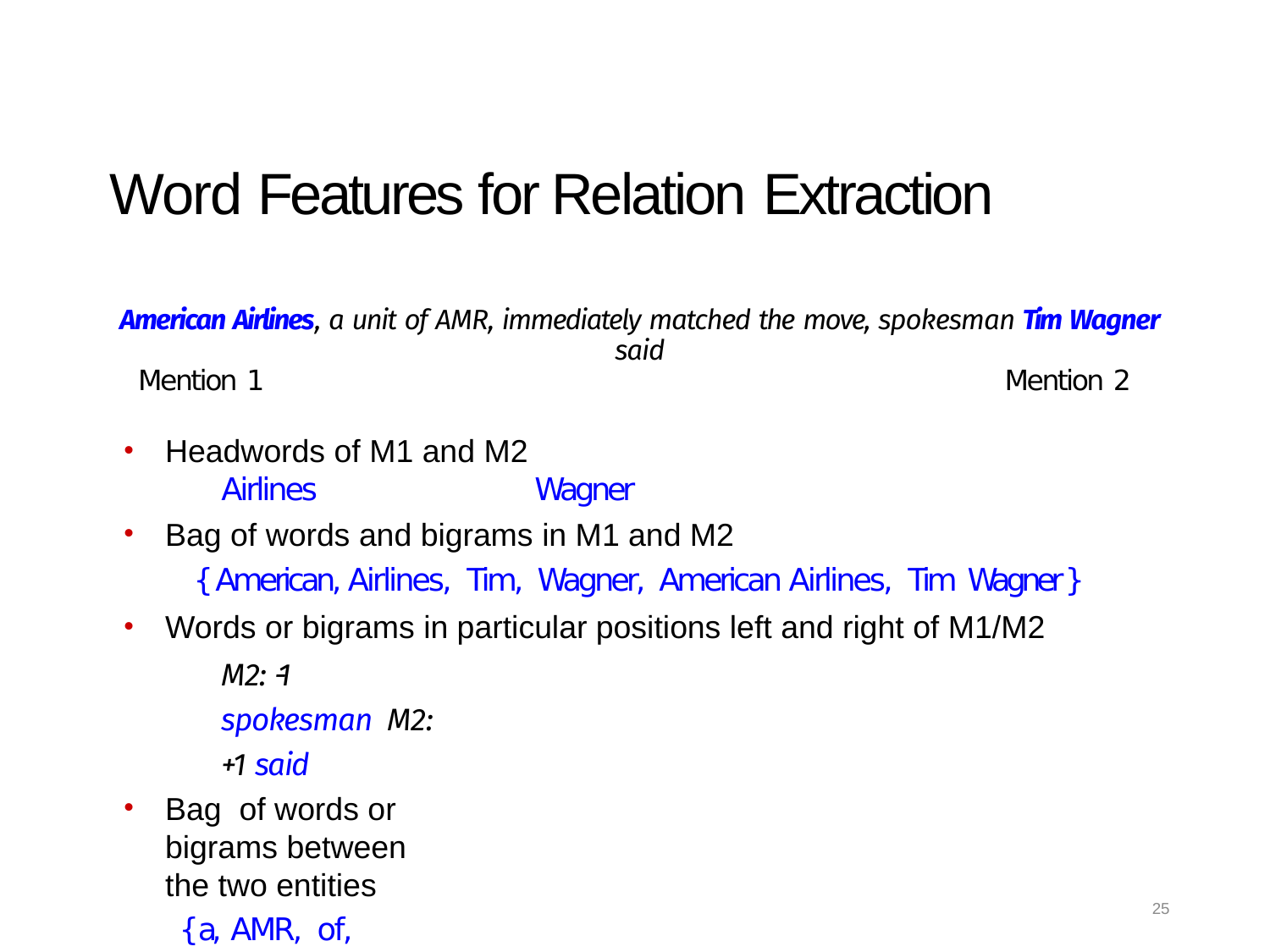

# Word Features for Relation Extraction
American Airlines, a unit of AMR, immediately matched the move, spokesman Tim Wagner said
Mention 1	Mention 2

Headwords of M1 and M2
Airlines	Wagner
Bag of words and bigrams in M1 and M2
{ American, Airlines,  Tim,  Wagner,  American Airlines,  Tim Wagner }
Words or bigrams in particular positions left and right of M1/M2
M2: -1   spokesman  M2: +1 said
Bag  of words or bigrams between the two entities
{ a,  AMR,  of,  immediately,  matched,  move,  spokesman,  the,  unit }
25